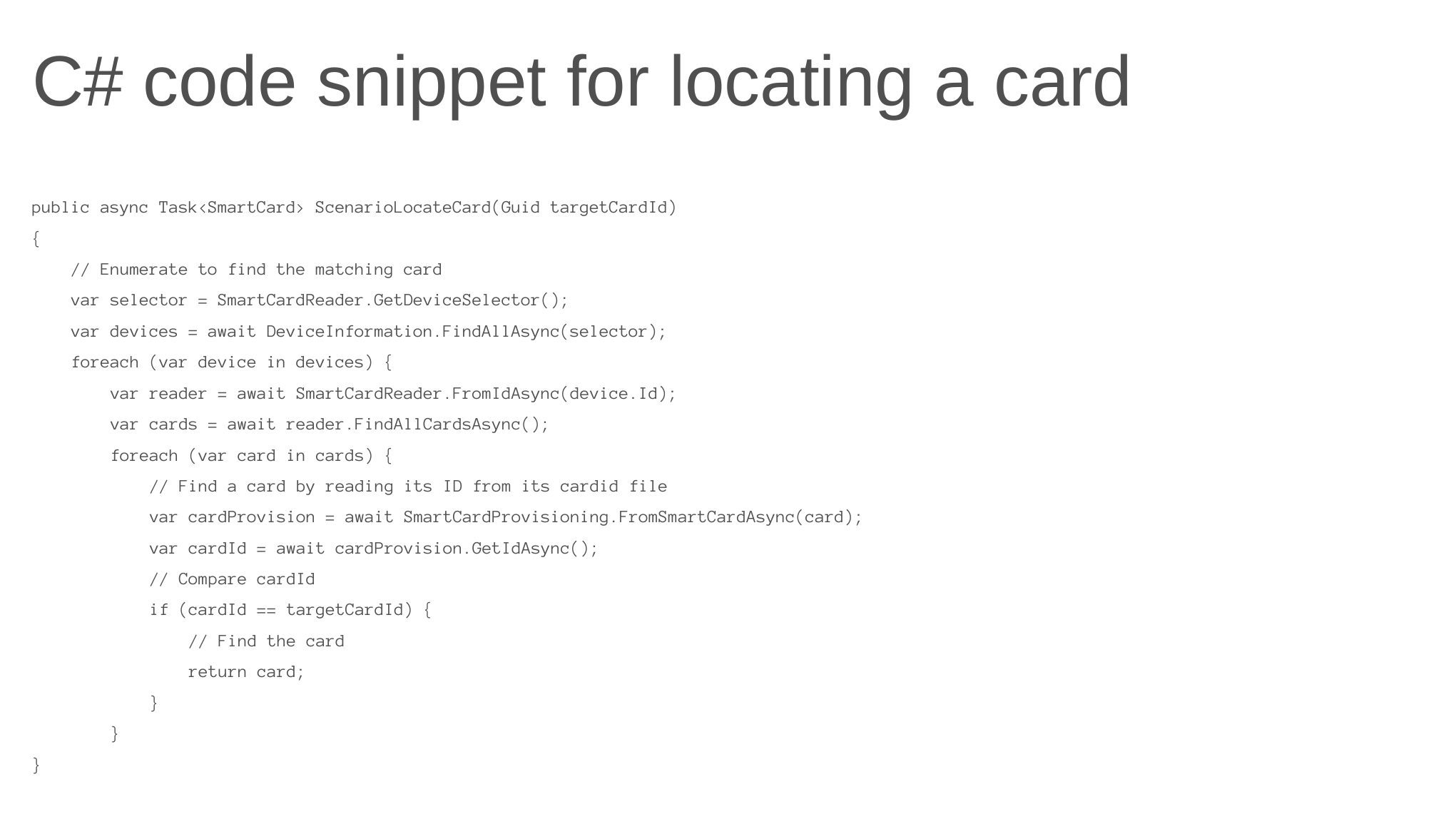

# C# code snippet for locating a card
public async Task<SmartCard> ScenarioLocateCard(Guid targetCardId)
{
    // Enumerate to find the matching card
    var selector = SmartCardReader.GetDeviceSelector();
    var devices = await DeviceInformation.FindAllAsync(selector);
    foreach (var device in devices) {
        var reader = await SmartCardReader.FromIdAsync(device.Id);
        var cards = await reader.FindAllCardsAsync();
        foreach (var card in cards) {
            // Find a card by reading its ID from its cardid file
            var cardProvision = await SmartCardProvisioning.FromSmartCardAsync(card);
            var cardId = await cardProvision.GetIdAsync();
            // Compare cardId
            if (cardId == targetCardId) {
                // Find the card
                return card;
            }
        }
}